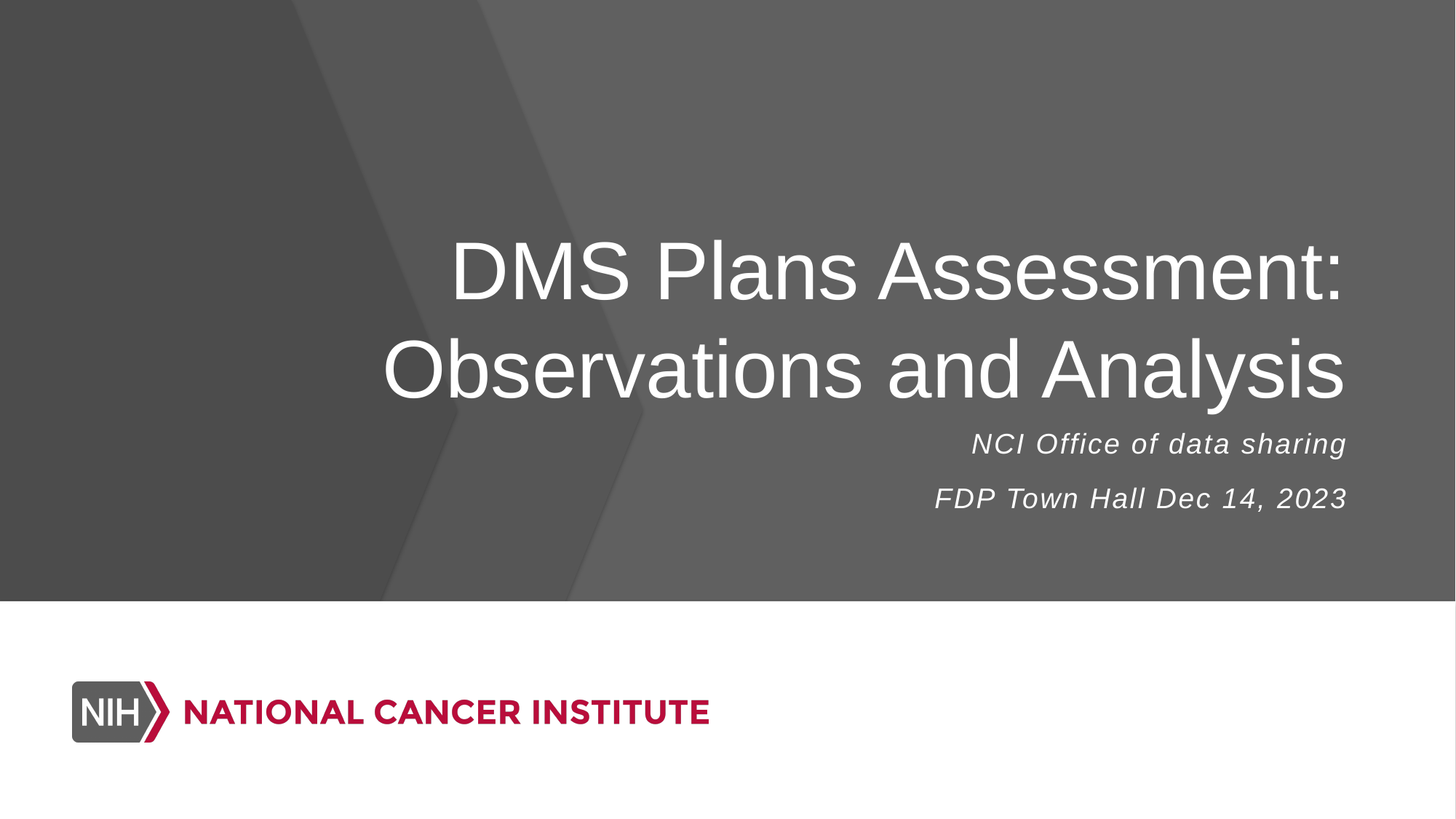

# DMS Plans Assessment: Observations and Analysis
NCI Office of data sharing
FDP Town Hall Dec 14, 2023